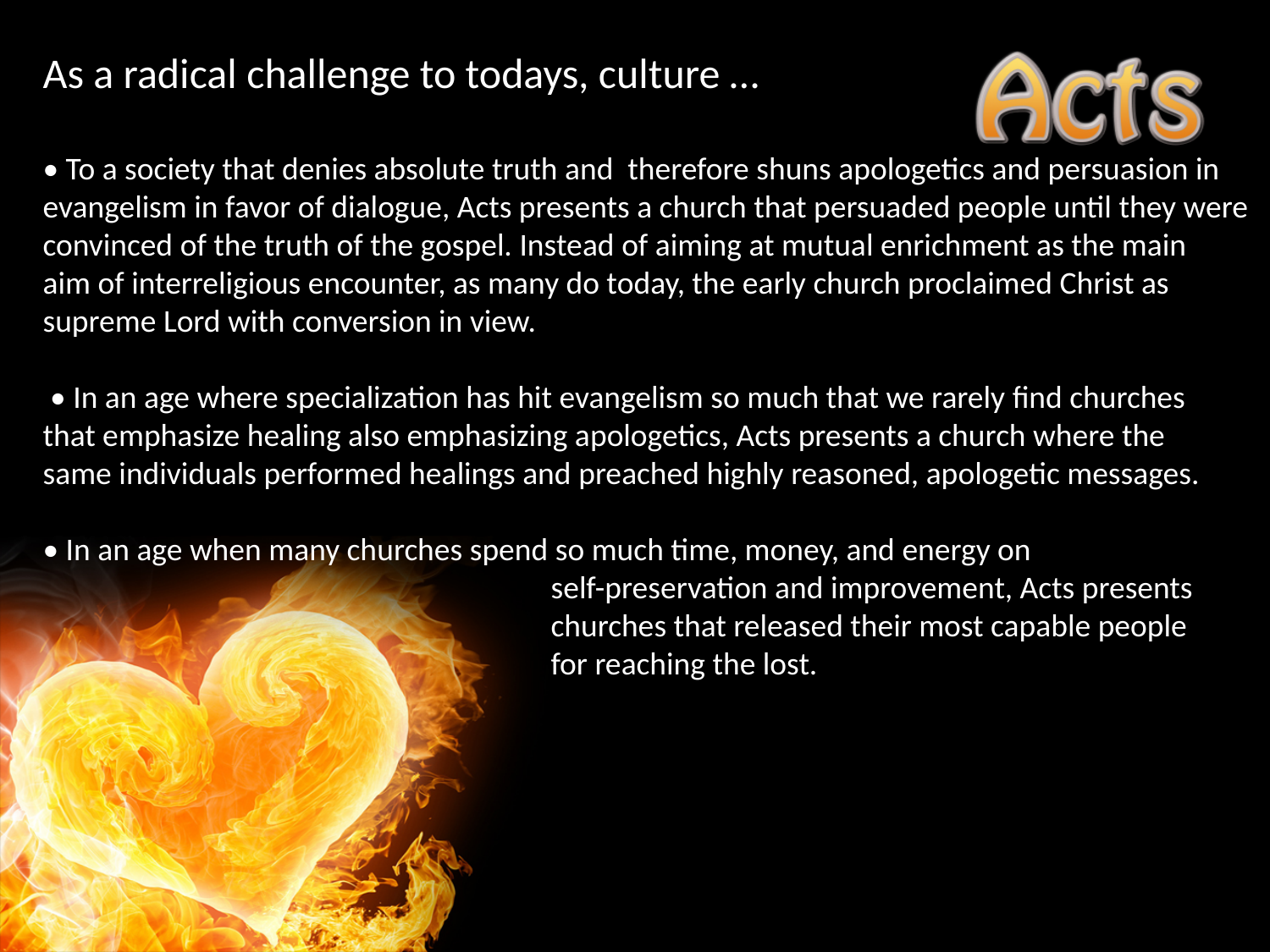

As a radical challenge to todays, culture …

• To a society that denies absolute truth and  therefore shuns apologetics and persuasion in
evangelism in favor of dialogue, Acts presents a church that persuaded people until they were
convinced of the truth of the gospel. Instead of aiming at mutual enrichment as the main
aim of interreligious encounter, as many do today, the early church proclaimed Christ as
supreme Lord with conversion in view.

 • In an age where specialization has hit evangelism so much that we rarely find churches
that emphasize healing also emphasizing apologetics, Acts presents a church where the
same individuals performed healings and preached highly reasoned, apologetic messages.

• In an age when many churches spend so much time, money, and energy on
				self-preservation and improvement, Acts presents
				churches that released their most capable people
				for reaching the lost.